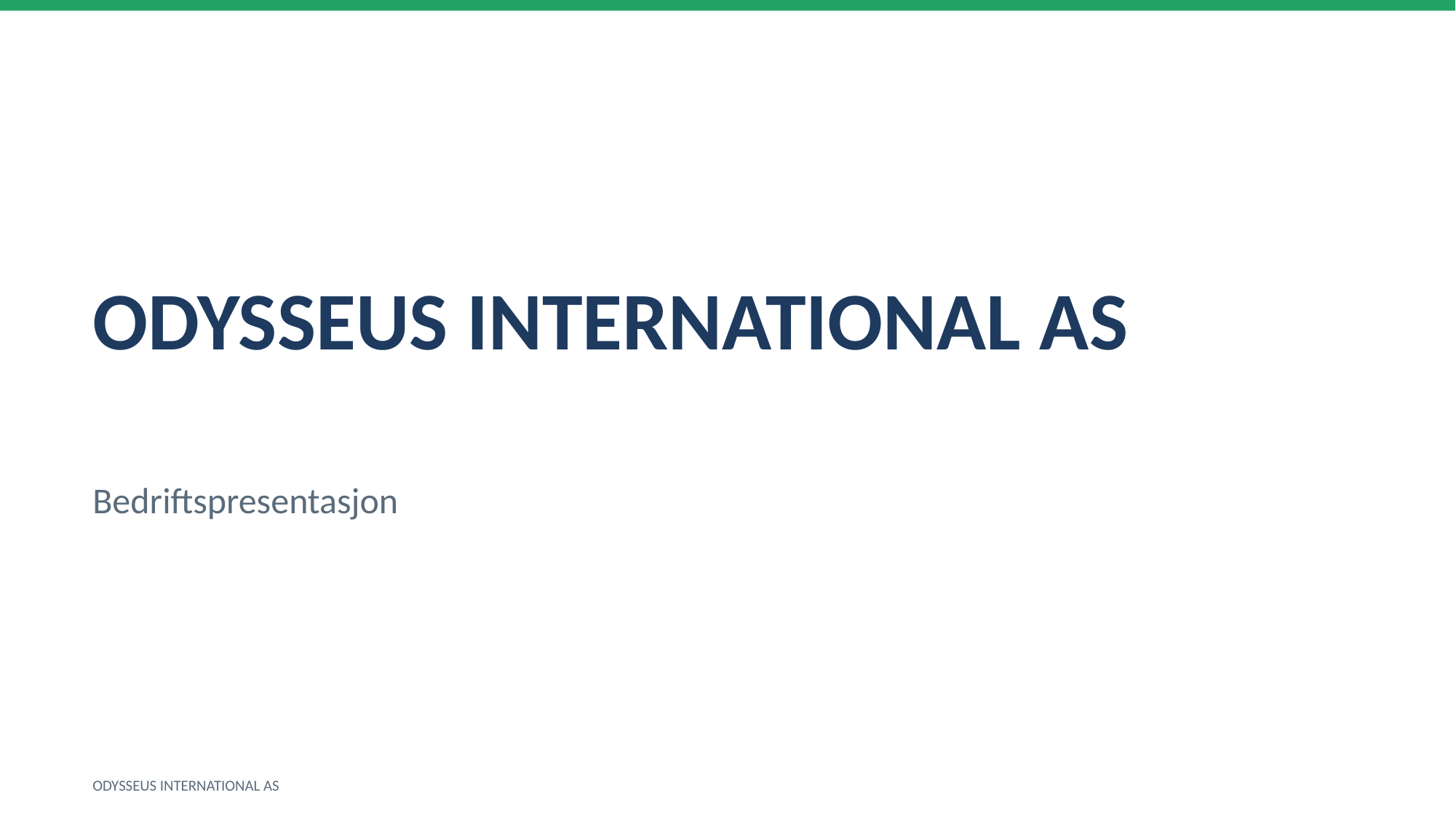

ODYSSEUS INTERNATIONAL AS
Bedriftspresentasjon
ODYSSEUS INTERNATIONAL AS